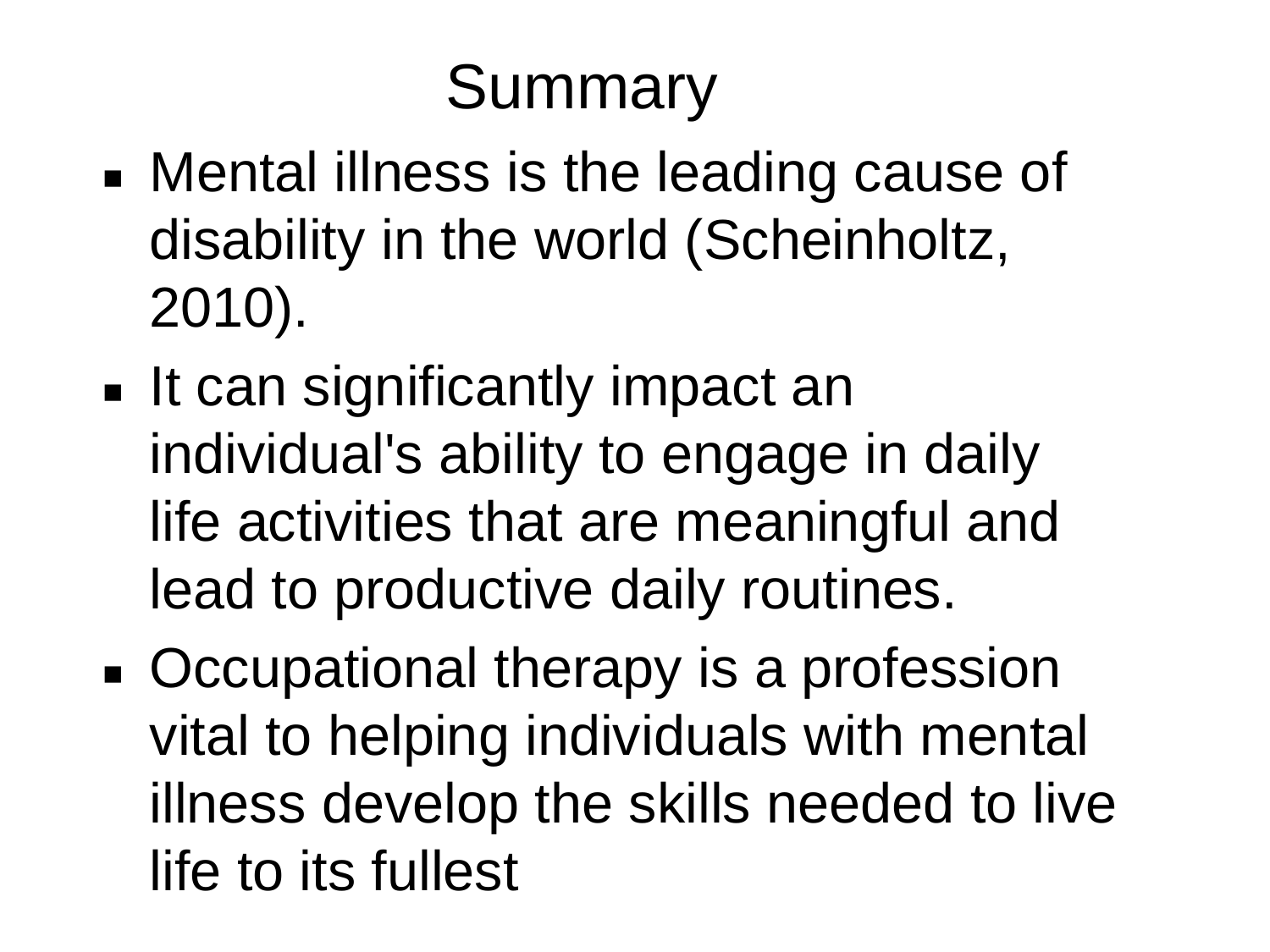

# Summary
Mental illness is the leading cause of disability in the world (Scheinholtz, 2010).
It can significantly impact an individual's ability to engage in daily life activities that are meaningful and lead to productive daily routines.
Occupational therapy is a profession vital to helping individuals with mental illness develop the skills needed to live life to its fullest